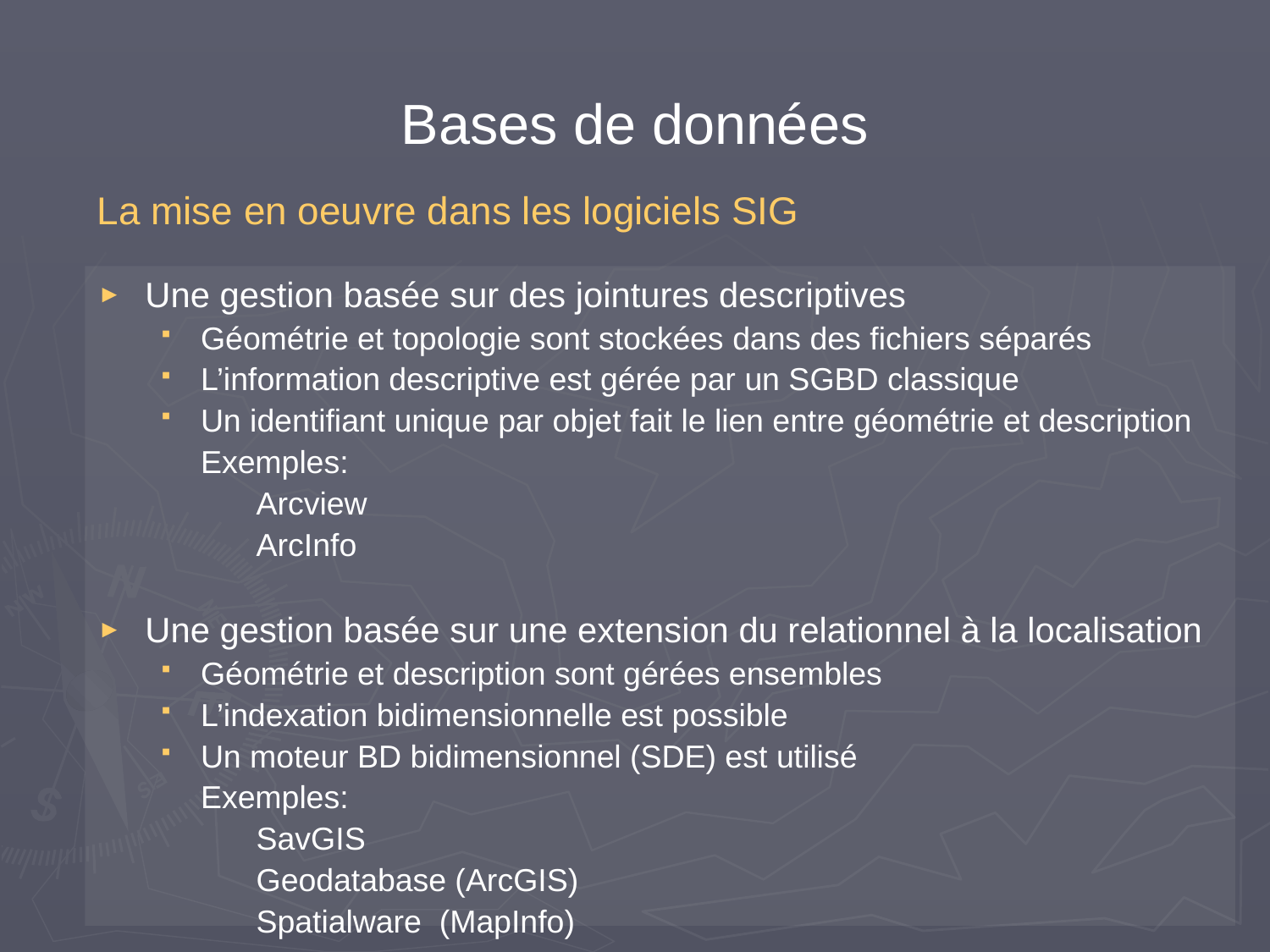

# Bases de données
La mise en oeuvre dans les logiciels SIG
Une gestion basée sur des jointures descriptives
Géométrie et topologie sont stockées dans des fichiers séparés
L’information descriptive est gérée par un SGBD classique
Un identifiant unique par objet fait le lien entre géométrie et description
	Exemples:
	Arcview
	ArcInfo

Une gestion basée sur une extension du relationnel à la localisation
Géométrie et description sont gérées ensembles
L’indexation bidimensionnelle est possible
Un moteur BD bidimensionnel (SDE) est utilisé
	Exemples:
	SavGIS
	Geodatabase (ArcGIS)
	Spatialware  (MapInfo)